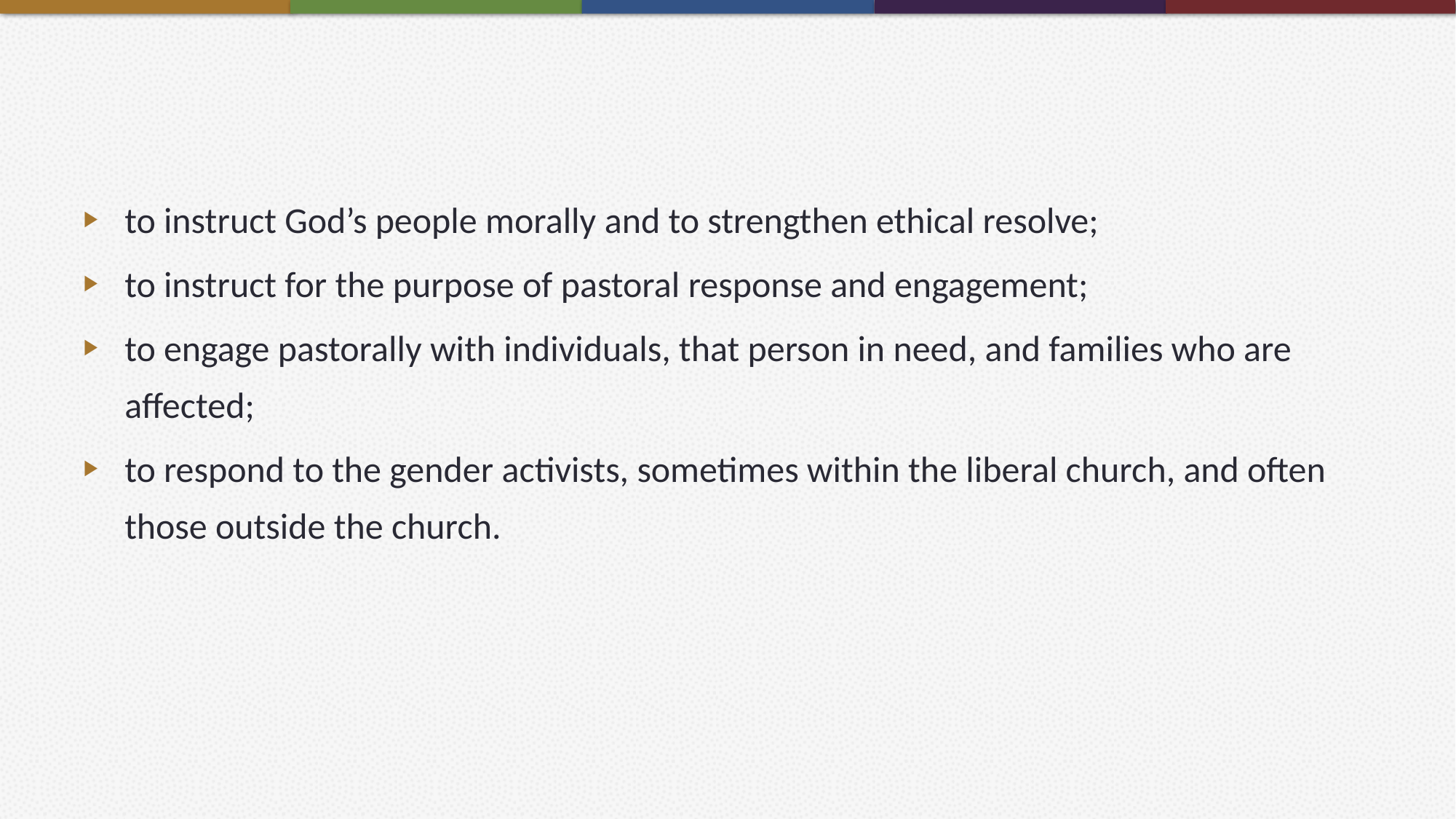

#
to instruct God’s people morally and to strengthen ethical resolve;
to instruct for the purpose of pastoral response and engagement;
to engage pastorally with individuals, that person in need, and families who are affected;
to respond to the gender activists, sometimes within the liberal church, and often those outside the church.